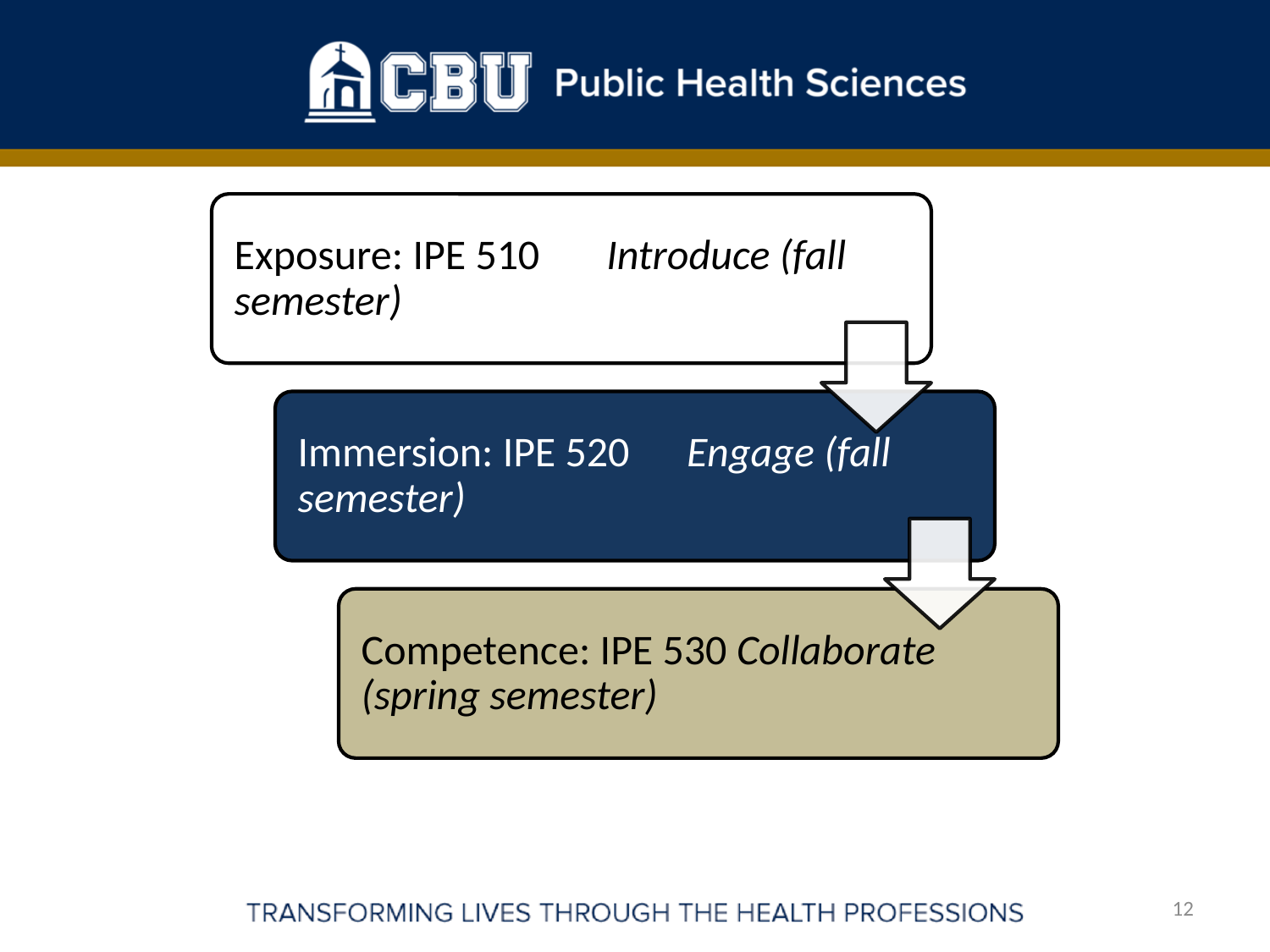

# IPE Curricula
Exposure: IPE 510       Introduce (fall semester)
Immersion: IPE 520      Engage (fall semester)
Competence: IPE 530 Collaborate (spring semester)

12